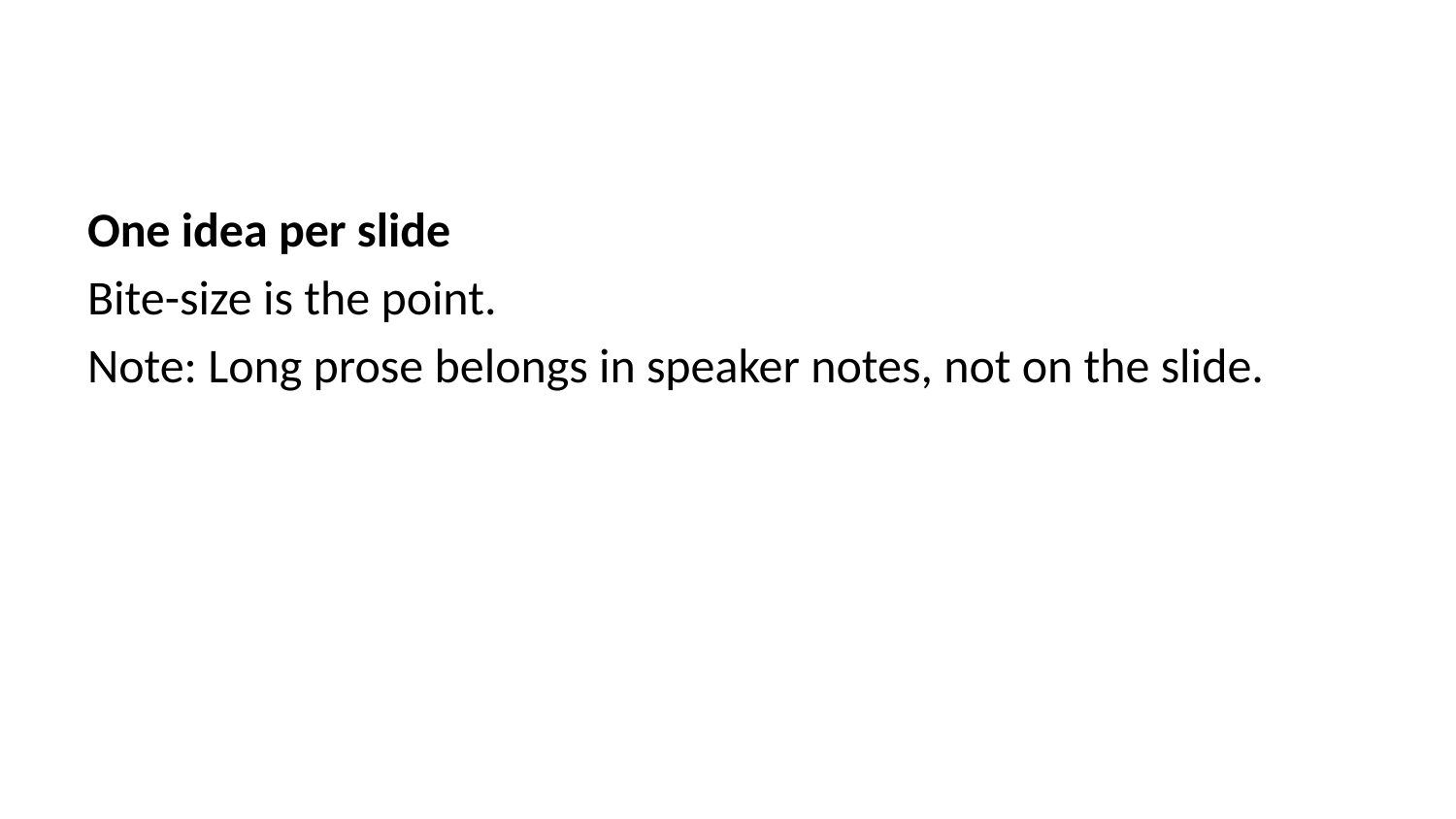

One idea per slide
Bite-size is the point.
Note: Long prose belongs in speaker notes, not on the slide.